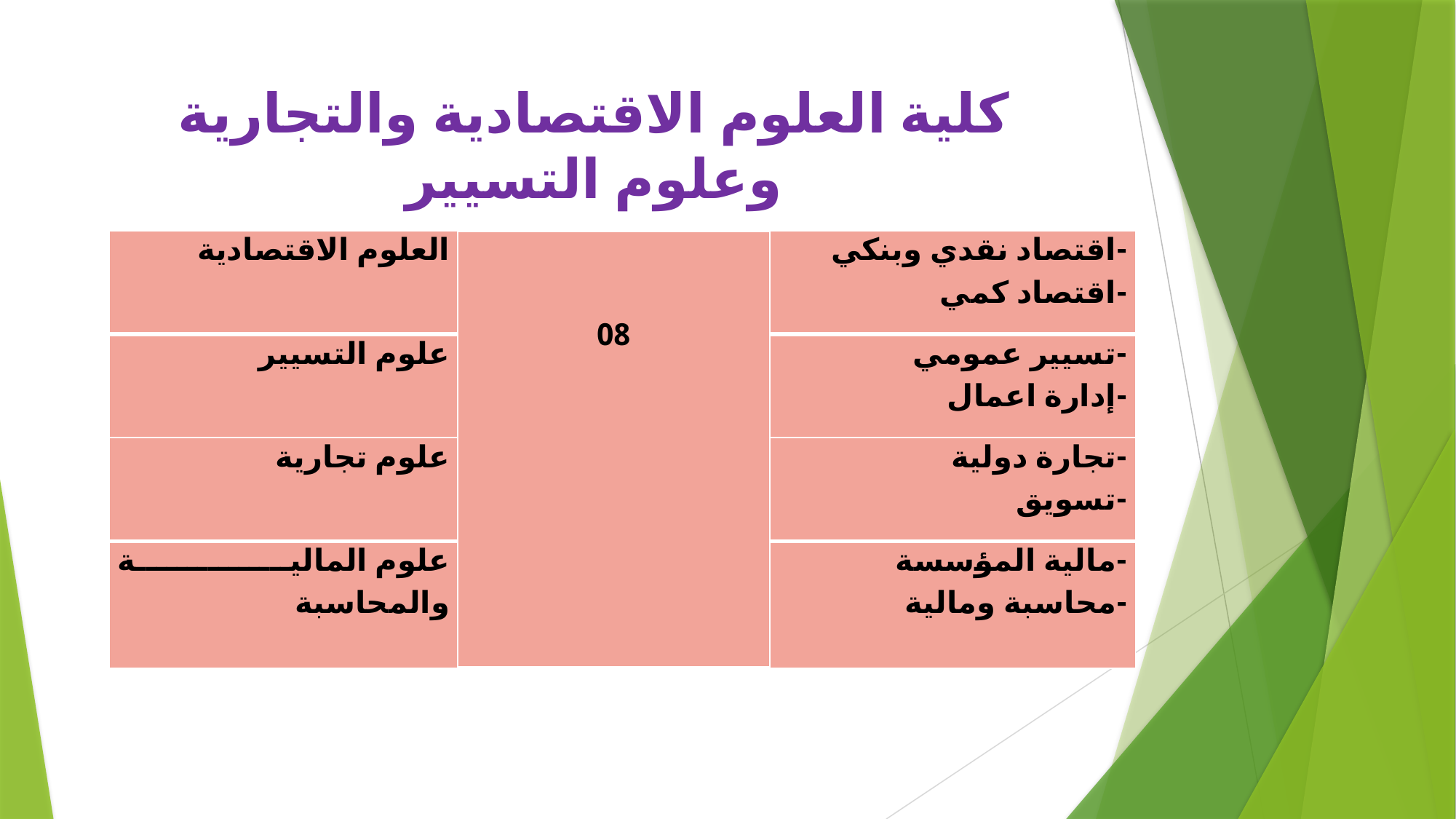

# كلية العلوم الاقتصادية والتجارية وعلوم التسيير
| العلوم الاقتصادية | 08 | -اقتصاد نقدي وبنكي -اقتصاد كمي |
| --- | --- | --- |
| علوم التسيير |  | -تسيير عمومي -إدارة اعمال |
| علوم تجارية |  | -تجارة دولية -تسويق |
| علوم المالية والمحاسبة |  | -مالية المؤسسة -محاسبة ومالية |